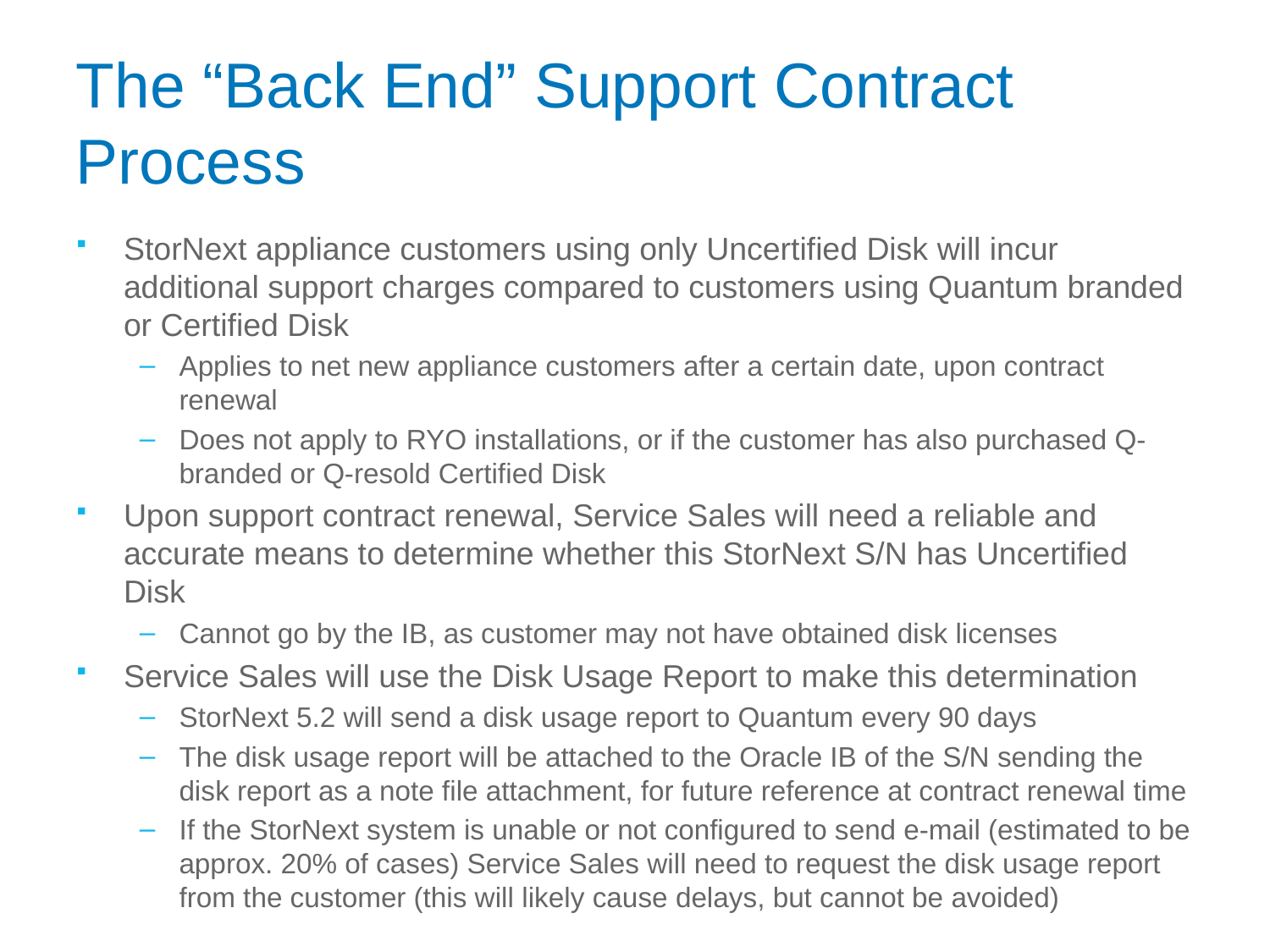

# The “Back End” Support Contract Process
StorNext appliance customers using only Uncertified Disk will incur additional support charges compared to customers using Quantum branded or Certified Disk
Applies to net new appliance customers after a certain date, upon contract renewal
Does not apply to RYO installations, or if the customer has also purchased Q-branded or Q-resold Certified Disk
Upon support contract renewal, Service Sales will need a reliable and accurate means to determine whether this StorNext S/N has Uncertified Disk
Cannot go by the IB, as customer may not have obtained disk licenses
Service Sales will use the Disk Usage Report to make this determination
StorNext 5.2 will send a disk usage report to Quantum every 90 days
The disk usage report will be attached to the Oracle IB of the S/N sending the disk report as a note file attachment, for future reference at contract renewal time
If the StorNext system is unable or not configured to send e-mail (estimated to be approx. 20% of cases) Service Sales will need to request the disk usage report from the customer (this will likely cause delays, but cannot be avoided)